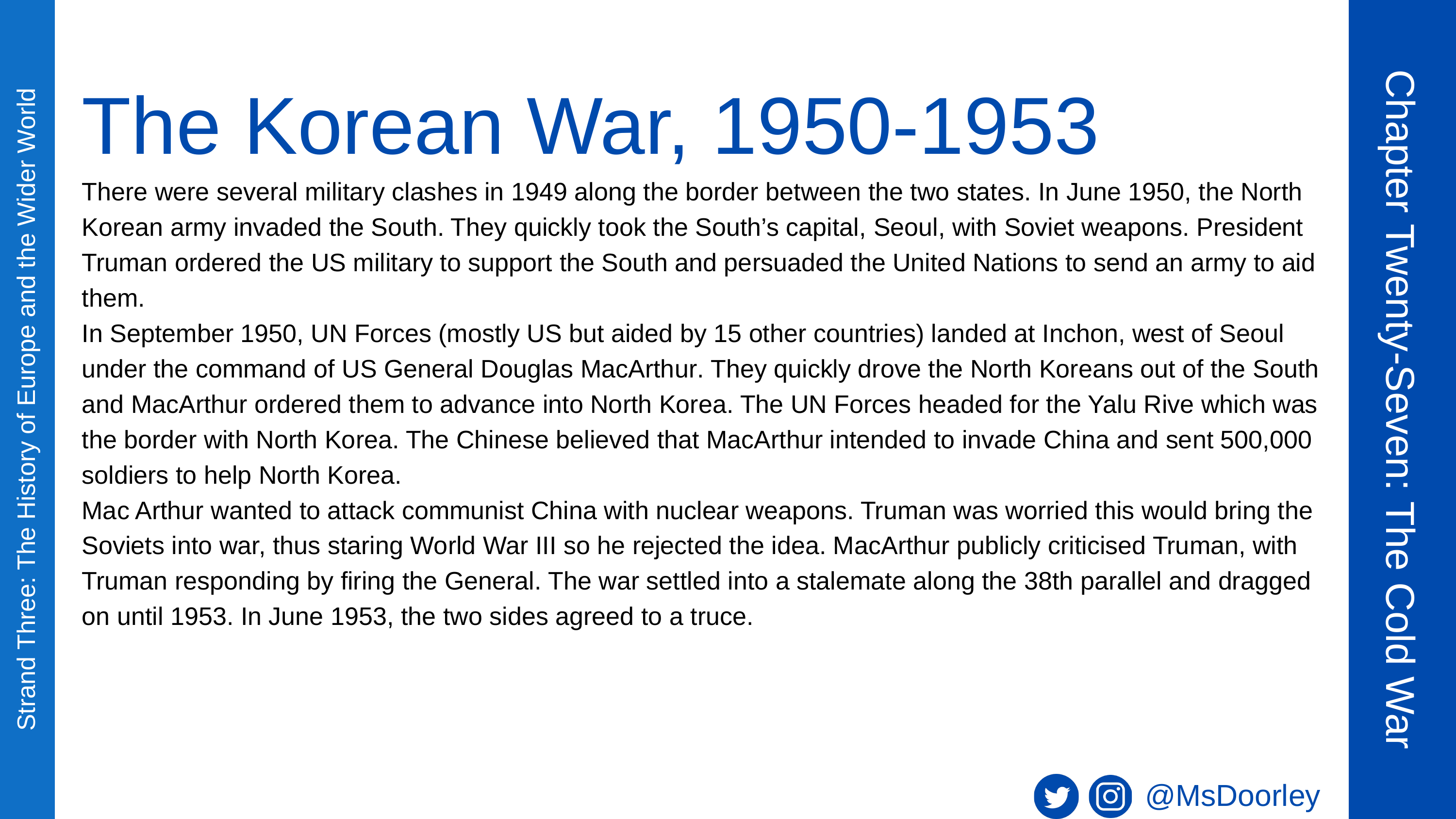

The Korean War, 1950-1953
There were several military clashes in 1949 along the border between the two states. In June 1950, the North Korean army invaded the South. They quickly took the South’s capital, Seoul, with Soviet weapons. President Truman ordered the US military to support the South and persuaded the United Nations to send an army to aid them.
In September 1950, UN Forces (mostly US but aided by 15 other countries) landed at Inchon, west of Seoul under the command of US General Douglas MacArthur. They quickly drove the North Koreans out of the South and MacArthur ordered them to advance into North Korea. The UN Forces headed for the Yalu Rive which was the border with North Korea. The Chinese believed that MacArthur intended to invade China and sent 500,000 soldiers to help North Korea.
Mac Arthur wanted to attack communist China with nuclear weapons. Truman was worried this would bring the Soviets into war, thus staring World War III so he rejected the idea. MacArthur publicly criticised Truman, with Truman responding by firing the General. The war settled into a stalemate along the 38th parallel and dragged on until 1953. In June 1953, the two sides agreed to a truce.
Chapter Twenty-Seven: The Cold War
Strand Three: The History of Europe and the Wider World

@MsDoorley